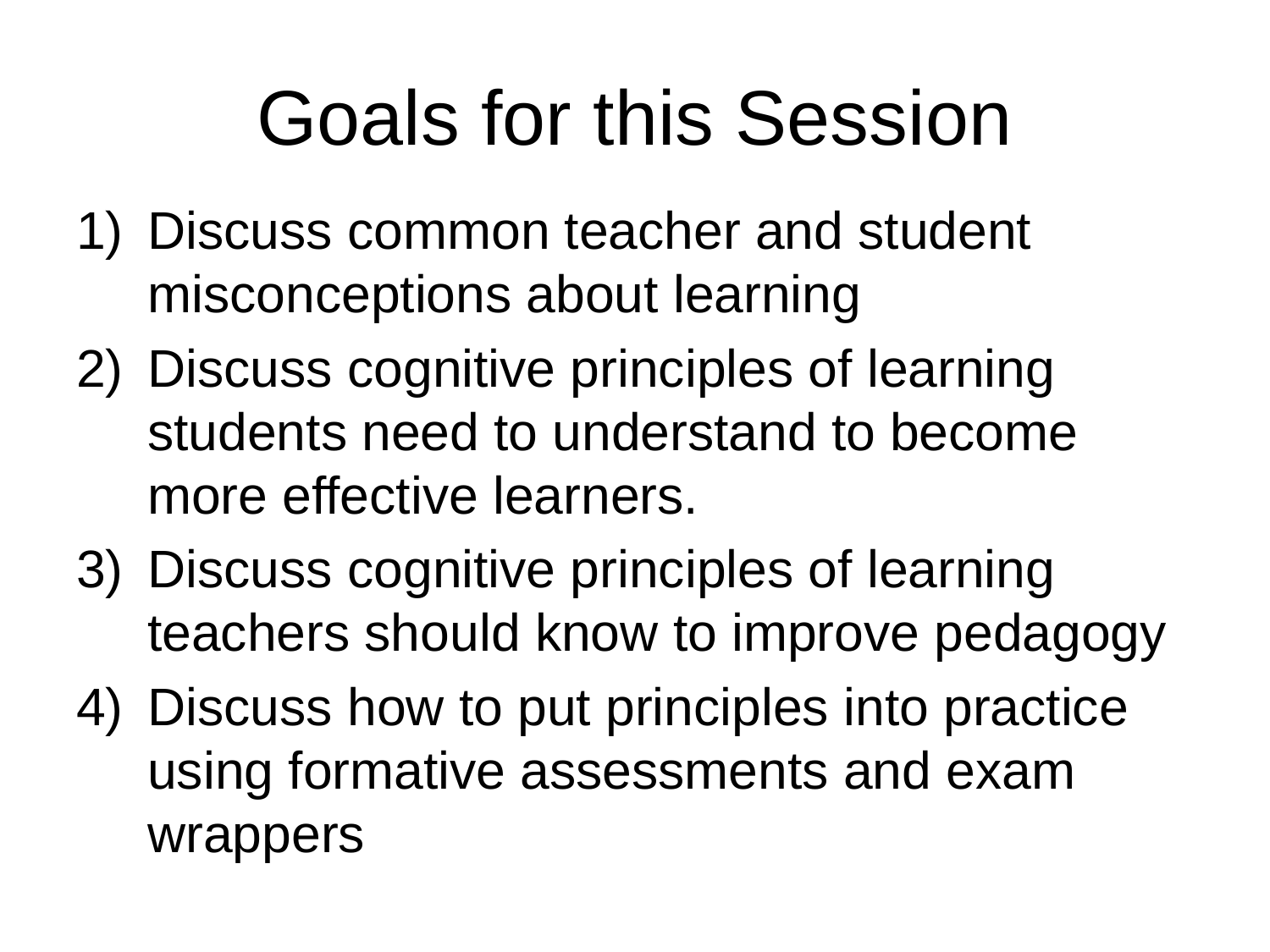

# Goals for this Session
Discuss common teacher and student misconceptions about learning
Discuss cognitive principles of learning students need to understand to become more effective learners.
Discuss cognitive principles of learning teachers should know to improve pedagogy
Discuss how to put principles into practice using formative assessments and exam wrappers